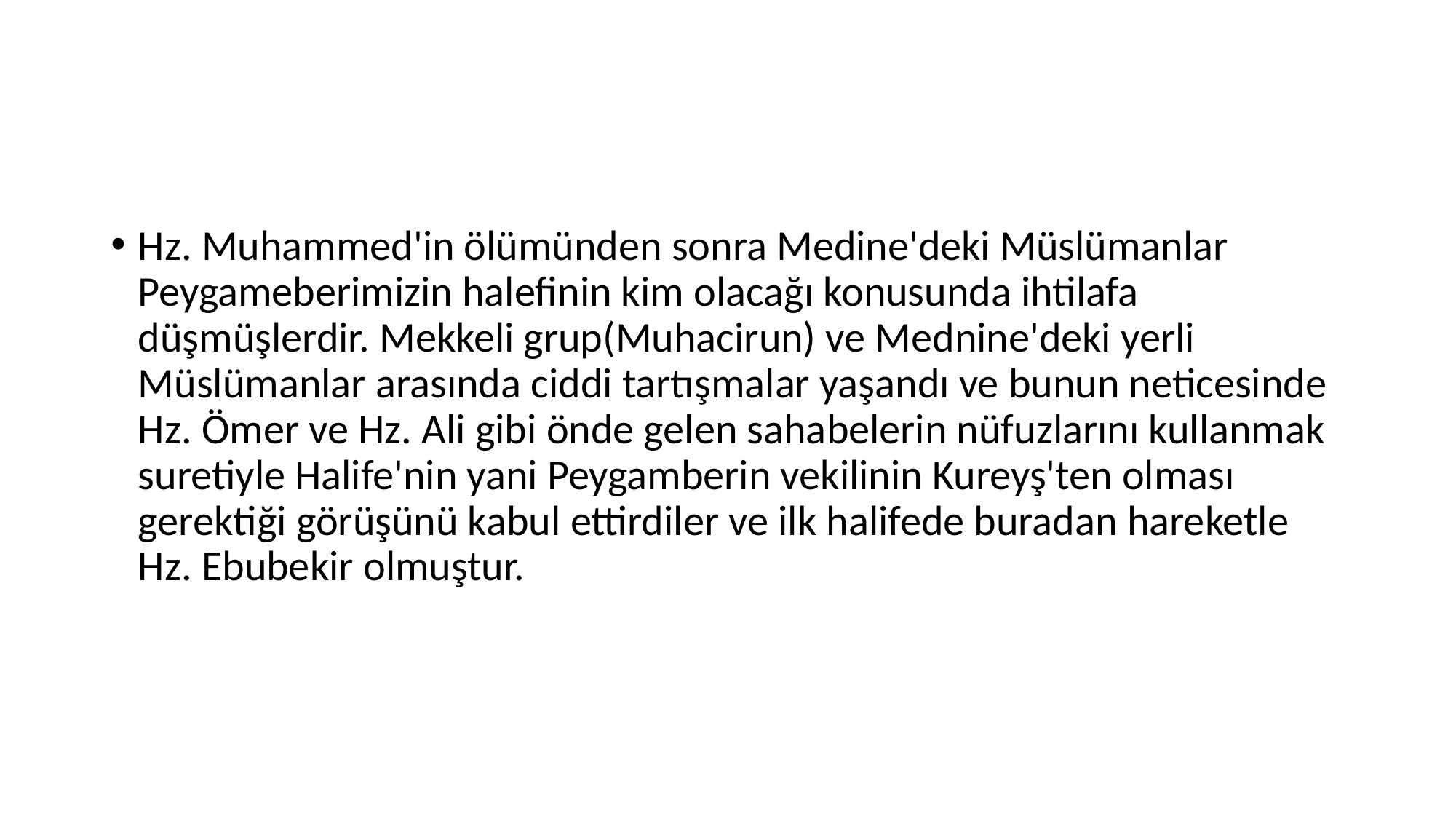

#
Hz. Muhammed'in ölümünden sonra Medine'deki Müslümanlar Peygameberimizin halefinin kim olacağı konusunda ihtilafa düşmüşlerdir. Mekkeli grup(Muhacirun) ve Mednine'deki yerli Müslümanlar arasında ciddi tartışmalar yaşandı ve bunun neticesinde Hz. Ömer ve Hz. Ali gibi önde gelen sahabelerin nüfuzlarını kullanmak suretiyle Halife'nin yani Peygamberin vekilinin Kureyş'ten olması gerektiği görüşünü kabul ettirdiler ve ilk halifede buradan hareketle Hz. Ebubekir olmuştur.